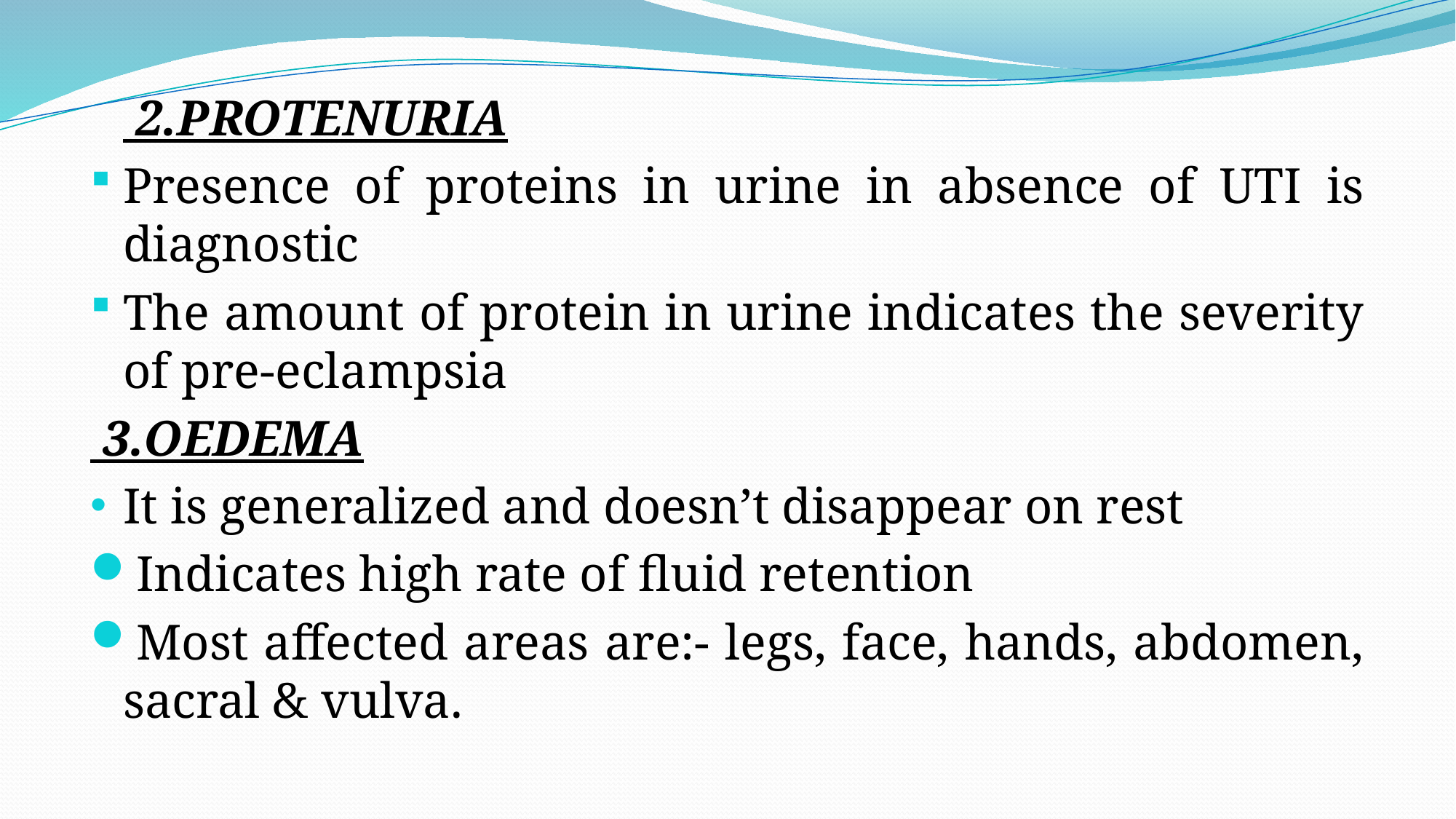

2.PROTENURIA
Presence of proteins in urine in absence of UTI is diagnostic
The amount of protein in urine indicates the severity of pre-eclampsia
 3.OEDEMA
It is generalized and doesn’t disappear on rest
Indicates high rate of fluid retention
Most affected areas are:- legs, face, hands, abdomen, sacral & vulva.